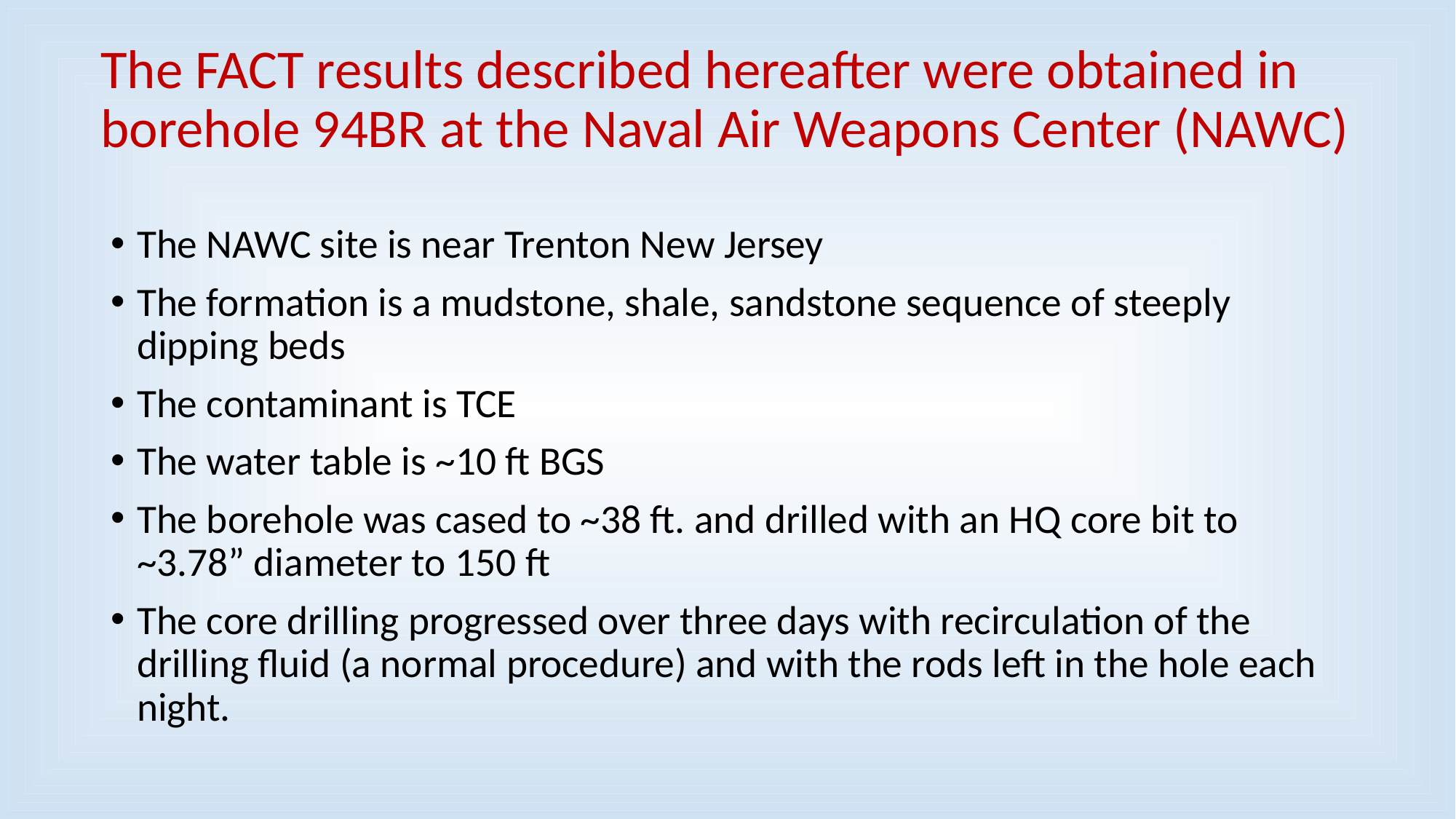

# The FACT results described hereafter were obtained in borehole 94BR at the Naval Air Weapons Center (NAWC)
The NAWC site is near Trenton New Jersey
The formation is a mudstone, shale, sandstone sequence of steeply dipping beds
The contaminant is TCE
The water table is ~10 ft BGS
The borehole was cased to ~38 ft. and drilled with an HQ core bit to ~3.78” diameter to 150 ft
The core drilling progressed over three days with recirculation of the drilling fluid (a normal procedure) and with the rods left in the hole each night.